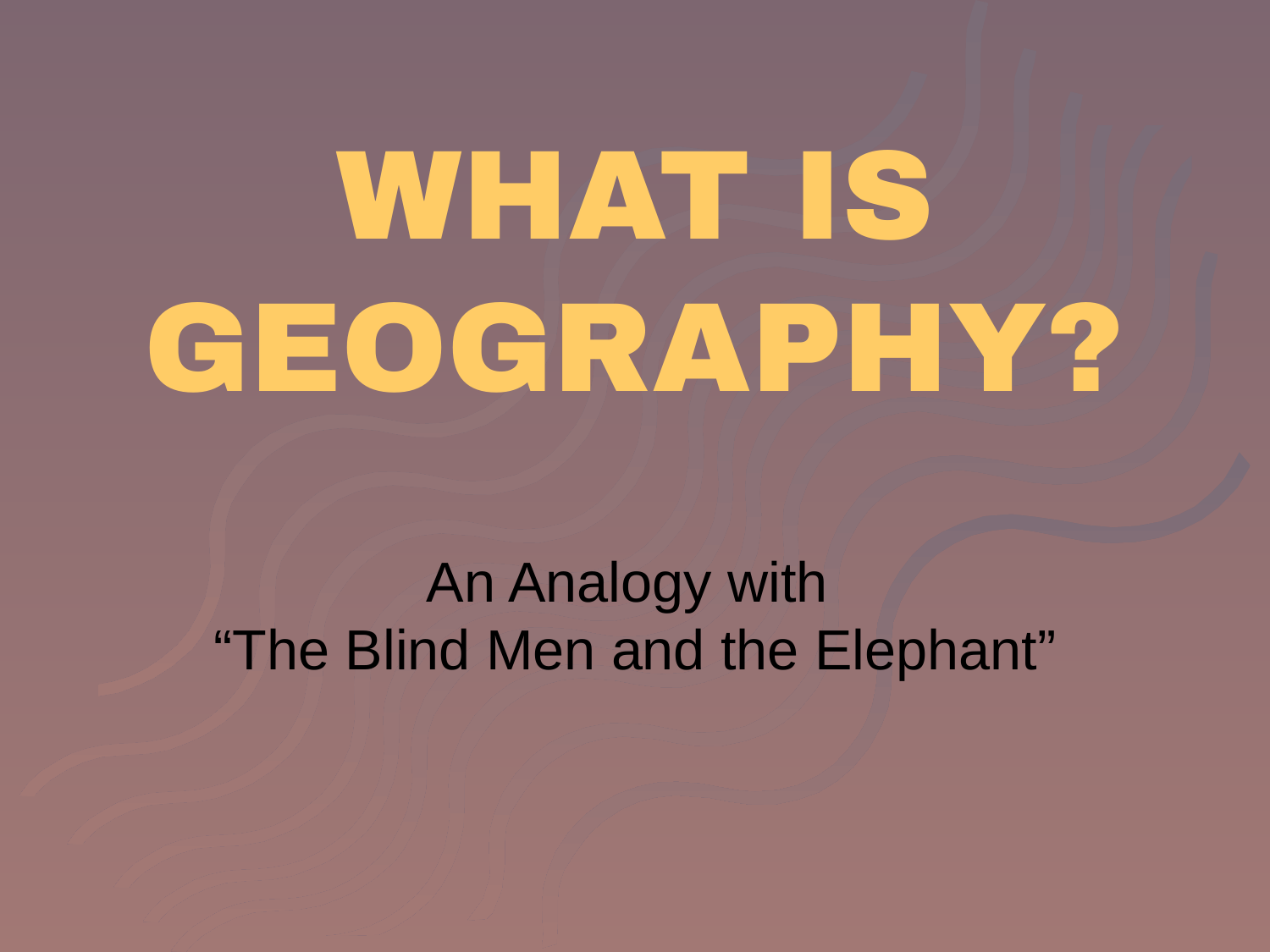

# WHAT IS GEOGRAPHY?
An Analogy with
“The Blind Men and the Elephant”